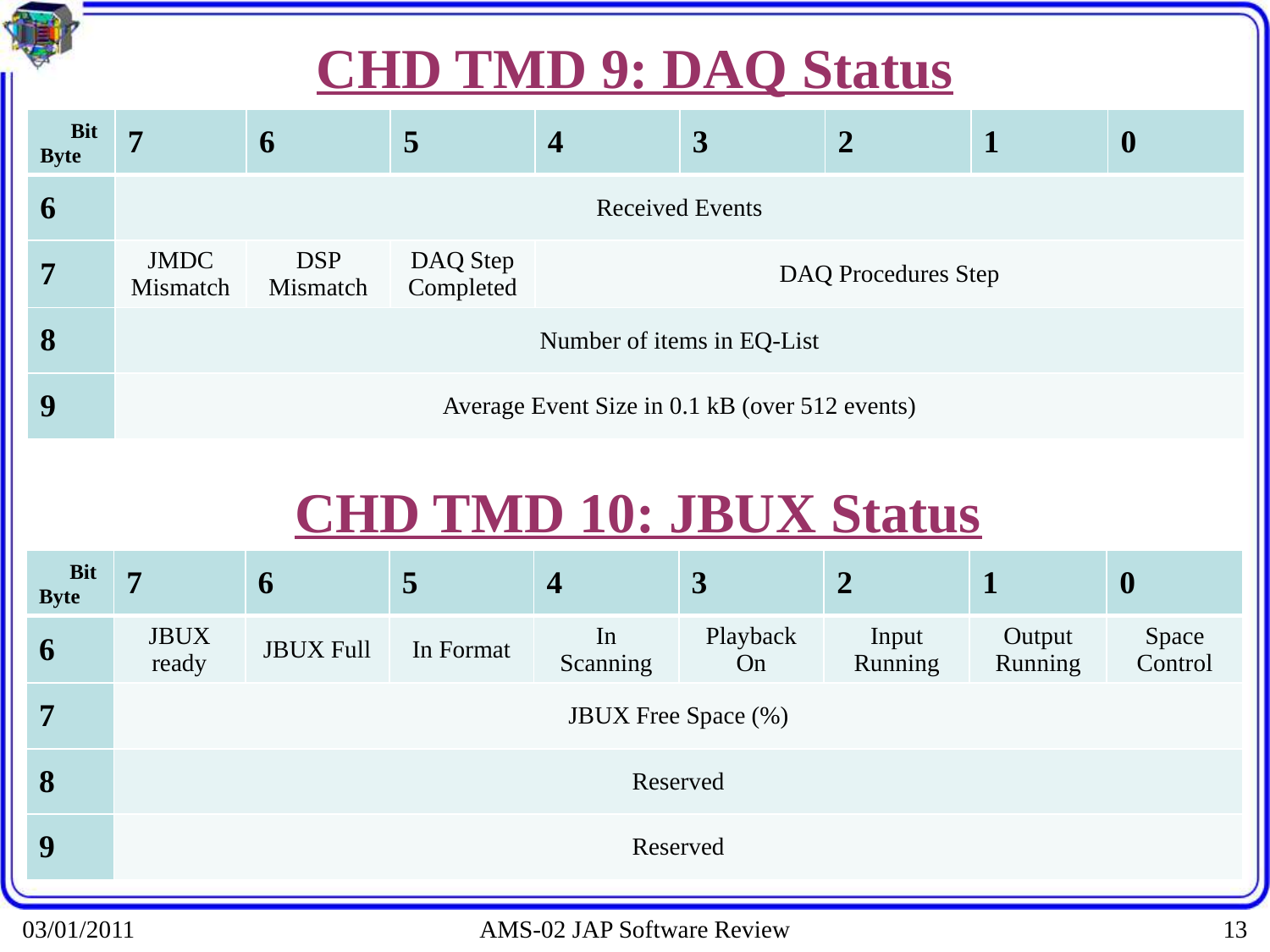

# CHD TMD 9: DAQ Status
| Bit Byte | 7 | 6 | 5 | 4 | 3 | 2 | 1 | 0 |
| --- | --- | --- | --- | --- | --- | --- | --- | --- |
| 6 | Received Events |  |  |  |  |  |  |  |
| 7 | JMDC Mismatch | DSP Mismatch | DAQ Step Completed | DAQ Procedures Step |  |  |  |  |
| 8 | Number of items in EQ-List |  |  |  |  |  |  |  |
| 9 | Average Event Size in 0.1 kB (over 512 events) |  |  |  |  |  |  |  |
CHD TMD 10: JBUX Status
| Bit Byte | 7 | 6 | 5 | 4 | 3 | 2 | 1 | 0 |
| --- | --- | --- | --- | --- | --- | --- | --- | --- |
| 6 | JBUX ready | JBUX Full | In Format | In Scanning | Playback On | Input Running | Output Running | Space Control |
| 7 | JBUX Free Space (%) |  |  |  |  |  |  |  |
| 8 | Reserved |  |  |  |  |  |  |  |
| 9 | Reserved |  |  |  |  |  |  |  |
03/01/2011
AMS-02 JAP Software Review
13